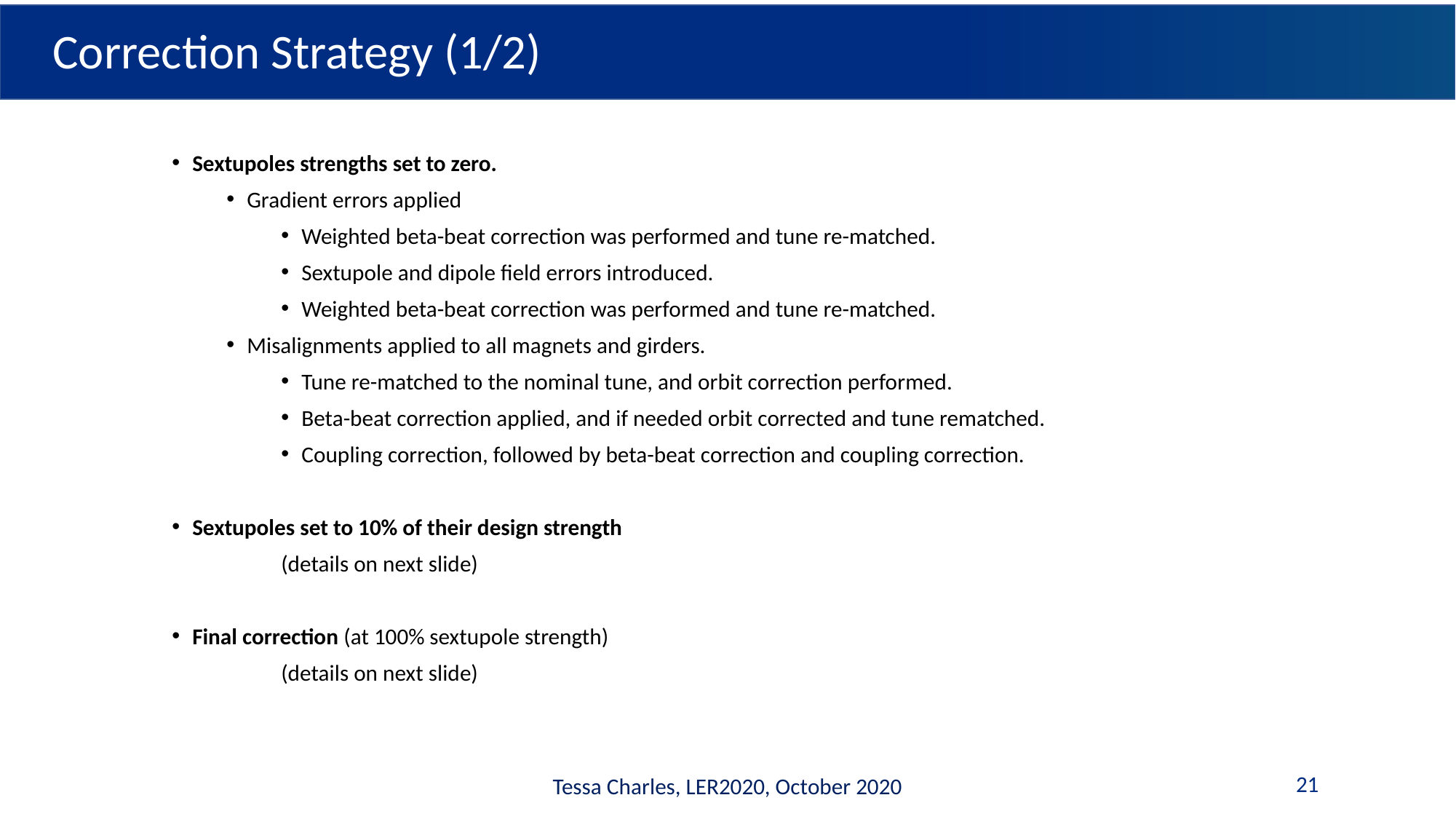

Correction Strategy (1/2)
Sextupoles strengths set to 0

Closed-orbit correction
Rematch the tune
Beat-beat correction
1 step Dispersion Free Steering w/o sextupole
+
1 step coupling correction
CHECK of tunes, orbit, βy, max
1 step Dispersion Free Steering w/o sextupole
+
1 step coupling correction
CHECK of tunes, orbit, βy, max
Save x,x’,y,y’ at the beginning of the machine

Set sextupoles strength to 10% of their design current
	(details on next slide)
Final correction
	(details on next slide)

Sextupoles strengths set to zero.
Gradient errors applied
Weighted beta-beat correction was performed and tune re-matched.
Sextupole and dipole field errors introduced.
Weighted beta-beat correction was performed and tune re-matched.
Misalignments applied to all magnets and girders.
Tune re-matched to the nominal tune, and orbit correction performed.
Beta-beat correction applied, and if needed orbit corrected and tune rematched.
Coupling correction, followed by beta-beat correction and coupling correction.

Sextupoles set to 10% of their design strength
	(details on next slide)

Final correction (at 100% sextupole strength)
	(details on next slide)

21
21